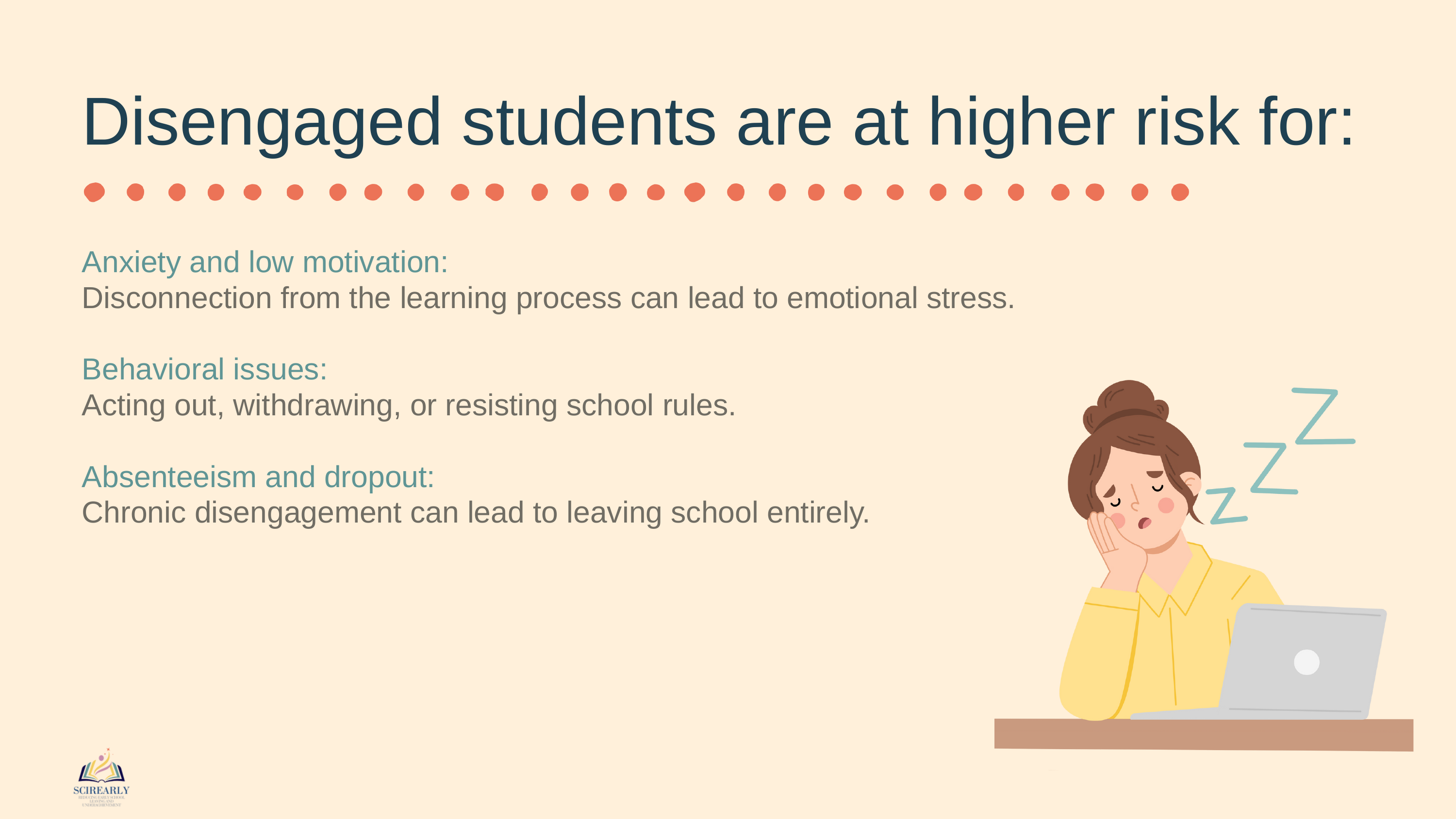

Disengaged students are at higher risk for:

Anxiety and low motivation:
Disconnection from the learning process can lead to emotional stress.

Behavioral issues:
Acting out, withdrawing, or resisting school rules.

Absenteeism and dropout:
Chronic disengagement can lead to leaving school entirely.